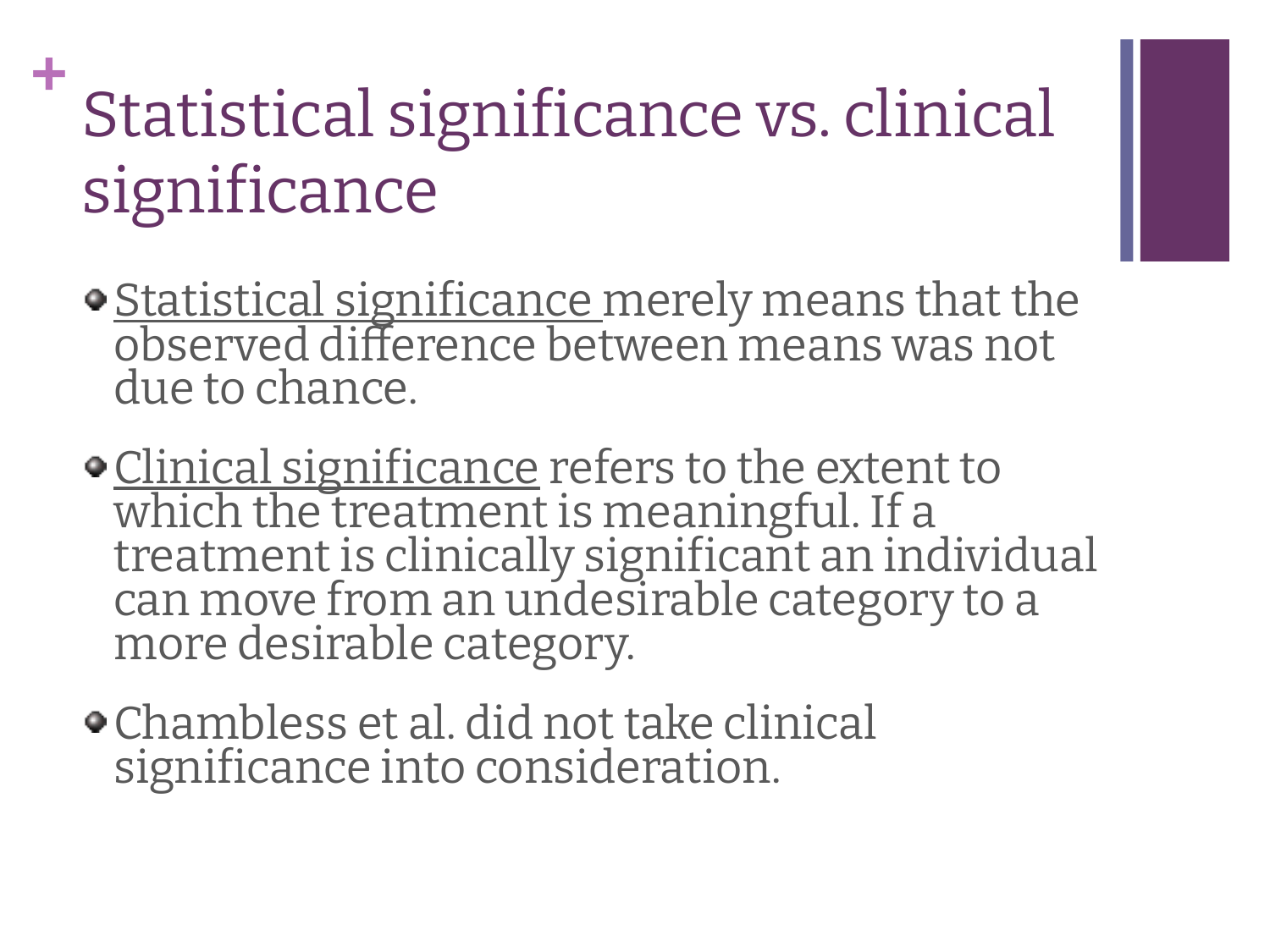

# Statistical significance vs. clinical significance
Statistical significance merely means that the observed difference between means was not due to chance.
Clinical significance refers to the extent to which the treatment is meaningful. If a treatment is clinically significant an individual can move from an undesirable category to a more desirable category.
Chambless et al. did not take clinical significance into consideration.